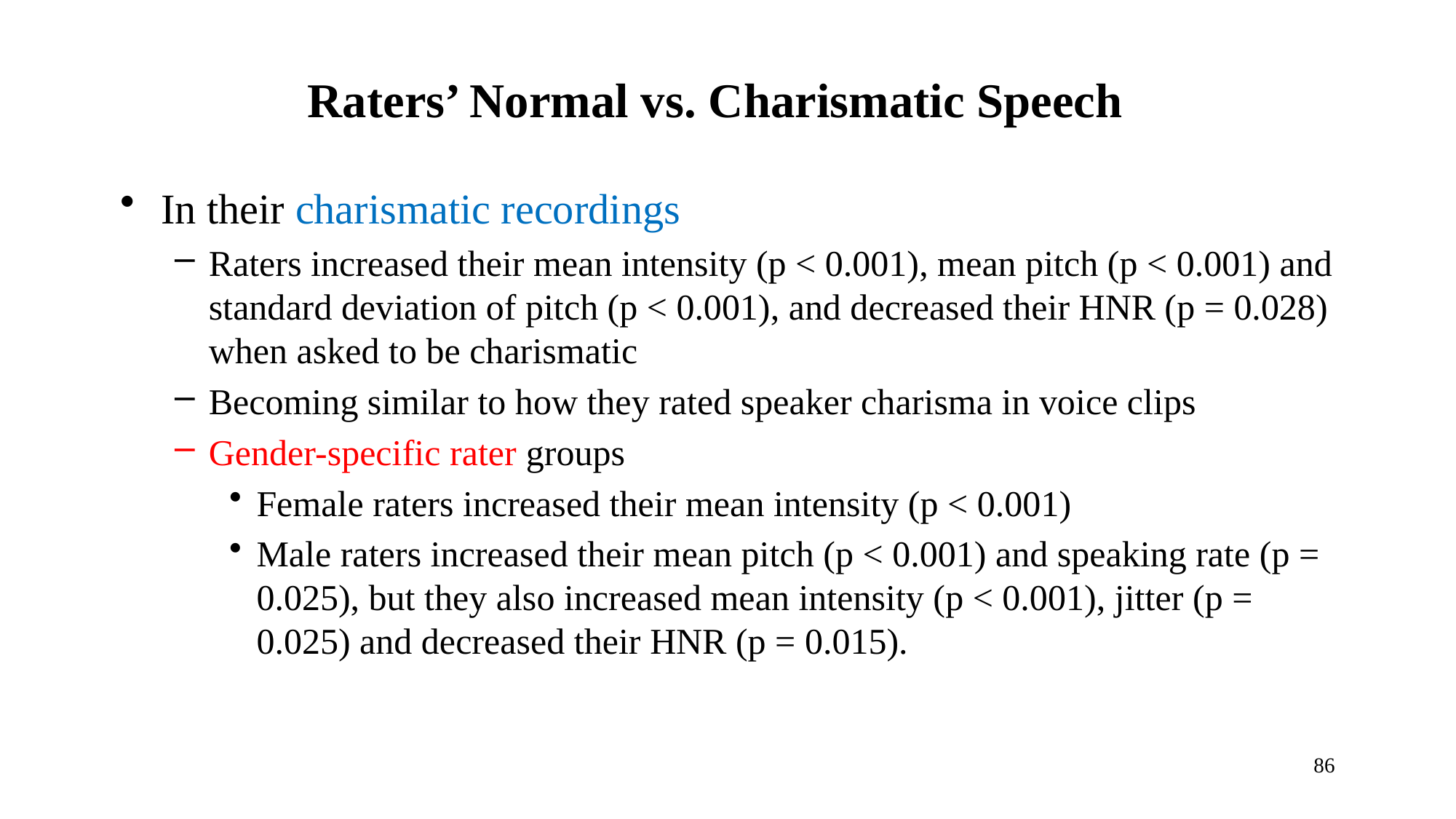

# Raters’ Normal vs. Charismatic Speech
In their charismatic recordings
Raters increased their mean intensity (p < 0.001), mean pitch (p < 0.001) and standard deviation of pitch (p < 0.001), and decreased their HNR (p = 0.028) when asked to be charismatic
Becoming similar to how they rated speaker charisma in voice clips
Gender-specific rater groups
Female raters increased their mean intensity (p < 0.001)
Male raters increased their mean pitch (p < 0.001) and speaking rate (p = 0.025), but they also increased mean intensity (p < 0.001), jitter (p = 0.025) and decreased their HNR (p = 0.015).
86